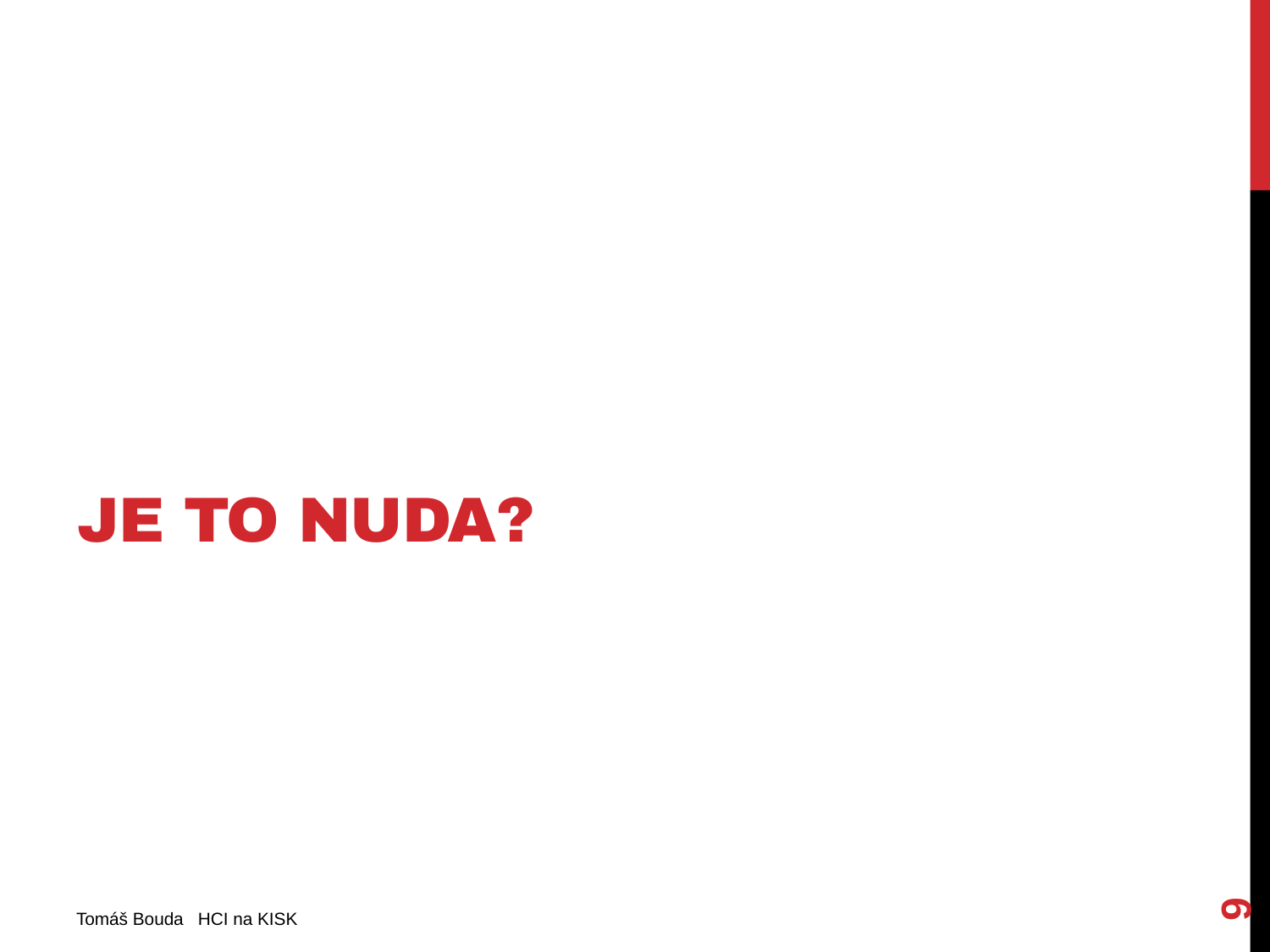

# Je to nuda?
9
Tomáš Bouda   HCI na KISK